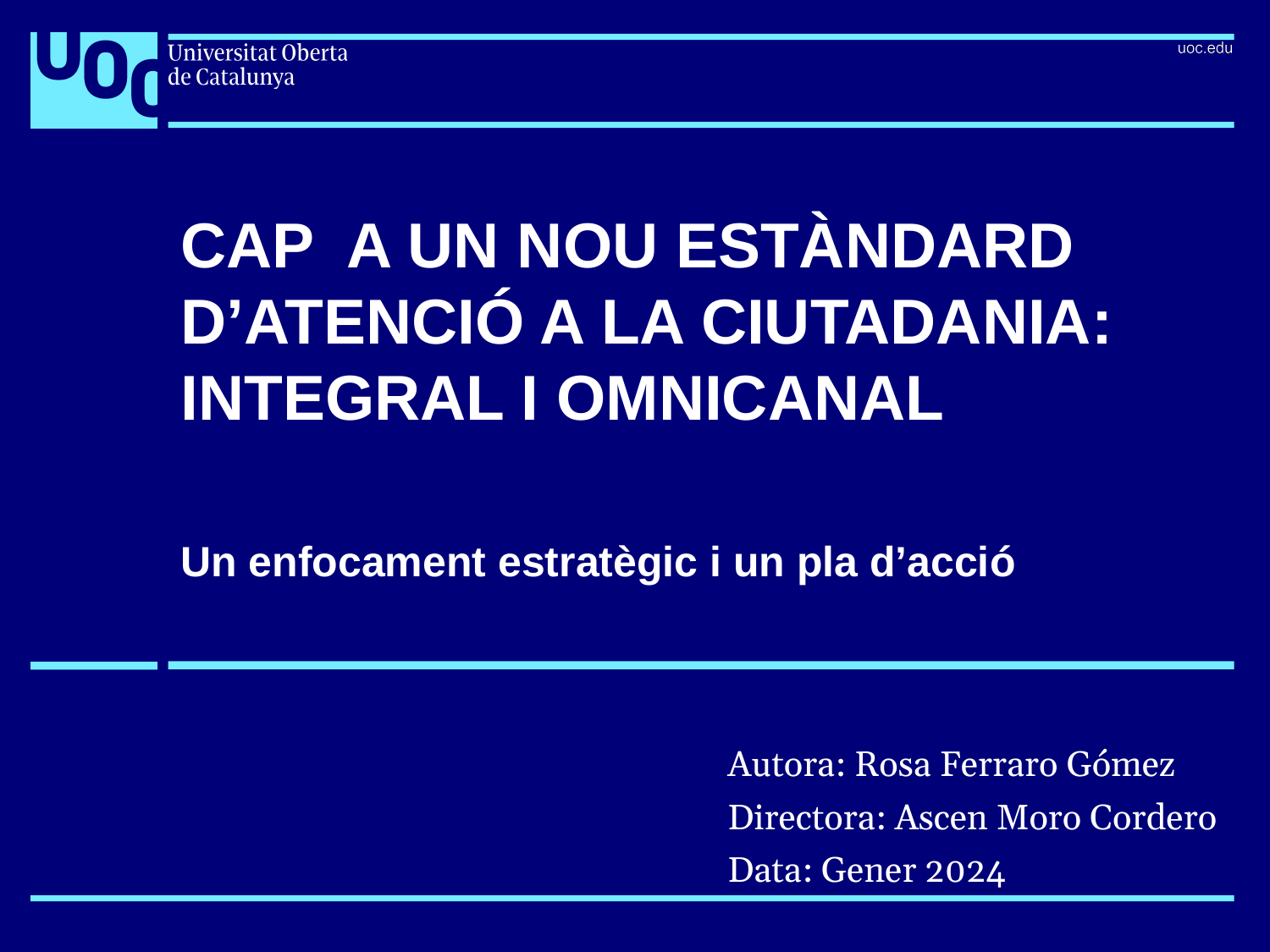

# CAP  A UN NOU ESTÀNDARD D’ATENCIÓ A LA CIUTADANIA: INTEGRAL I OMNICANAL Un enfocament estratègic i un pla d’acció

Autora: Rosa Ferraro Gómez
Directora: Ascen Moro Cordero
Data: Gener 2024